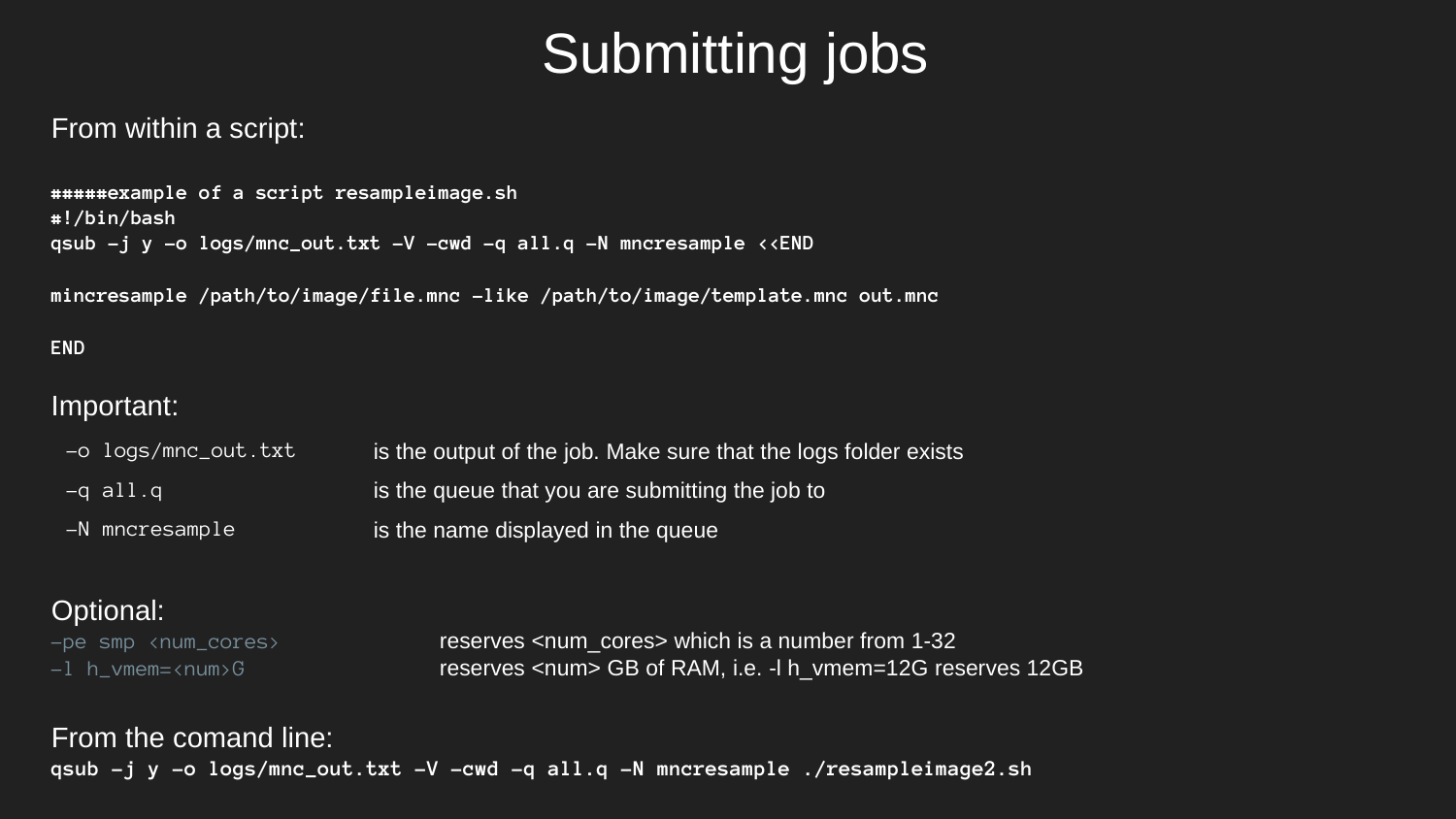

# Submitting jobs
From within a script:
#####example of a script resampleimage.sh
#!/bin/bash
qsub -j y -o logs/mnc_out.txt -V -cwd -q all.q -N mncresample <<END

mincresample /path/to/image/file.mnc -like /path/to/image/template.mnc out.mnc

END
Important:
| -o logs/mnc\_out.txt | is the output of the job. Make sure that the logs folder exists |
| --- | --- |
| -q all.q | is the queue that you are submitting the job to |
| -N mncresample | is the name displayed in the queue |
Optional:
-pe smp <num_cores>             reserves <num_cores> which is a number from 1-32
-l h_vmem=<num>G                reserves <num> GB of RAM, i.e. -l h_vmem=12G reserves 12GB
From the comand line:
qsub -j y -o logs/mnc_out.txt -V -cwd -q all.q -N mncresample ./resampleimage2.sh